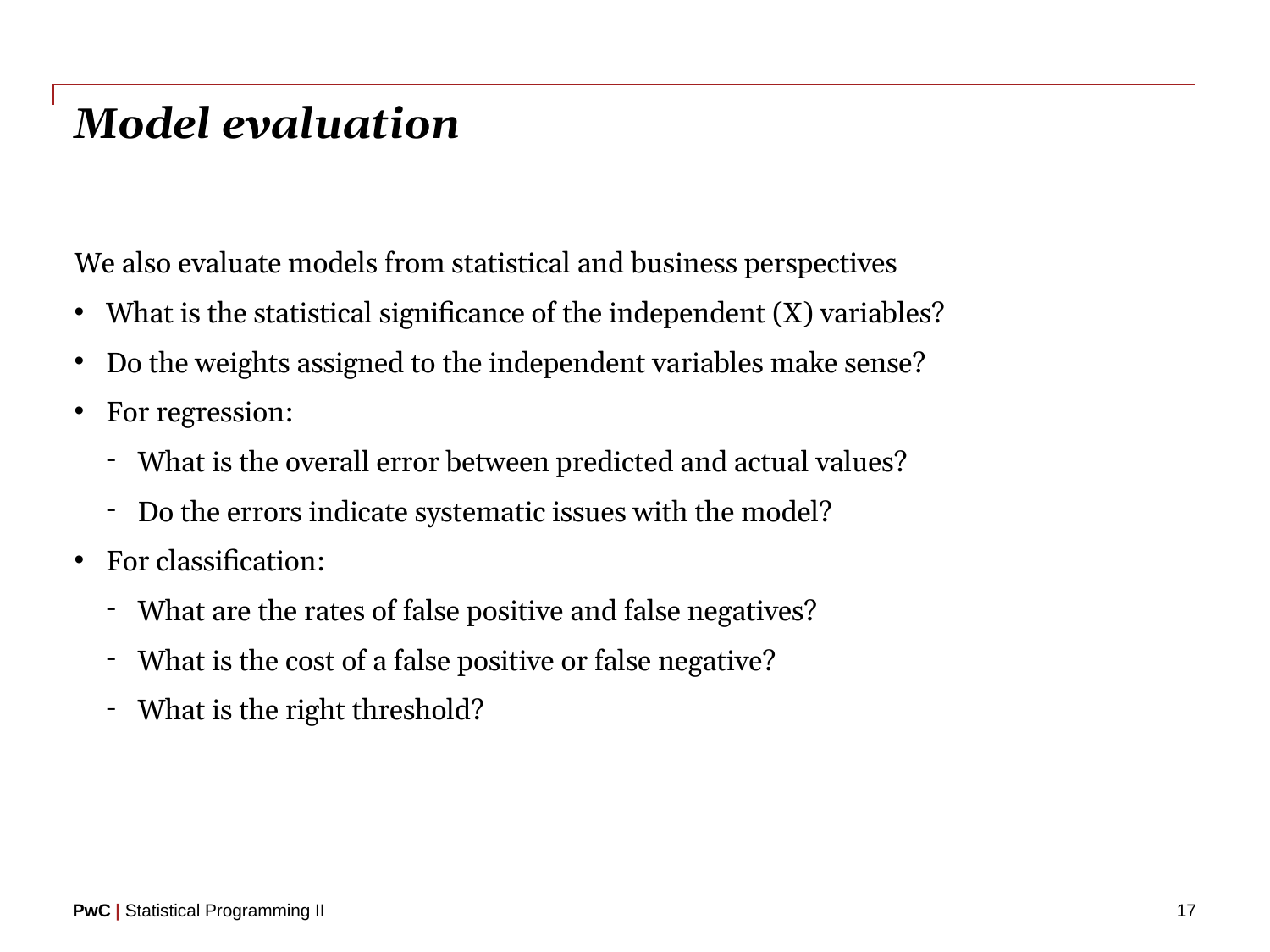

# Model evaluation
We also evaluate models from statistical and business perspectives
What is the statistical significance of the independent (X) variables?
Do the weights assigned to the independent variables make sense?
For regression:
What is the overall error between predicted and actual values?
Do the errors indicate systematic issues with the model?
For classification:
What are the rates of false positive and false negatives?
What is the cost of a false positive or false negative?
What is the right threshold?
17